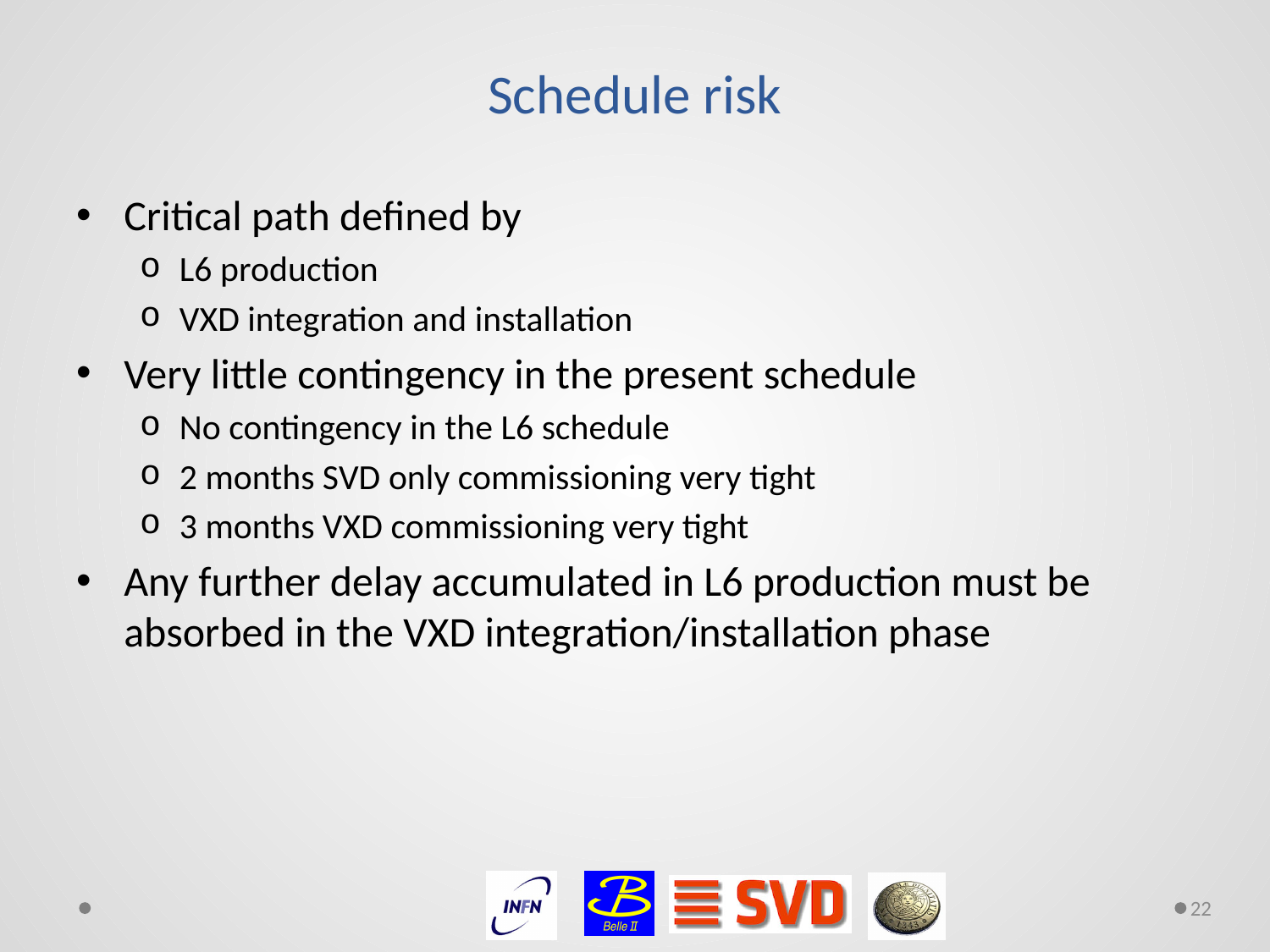

# Schedule risk
Critical path defined by
L6 production
VXD integration and installation
Very little contingency in the present schedule
No contingency in the L6 schedule
2 months SVD only commissioning very tight
3 months VXD commissioning very tight
Any further delay accumulated in L6 production must be absorbed in the VXD integration/installation phase

22